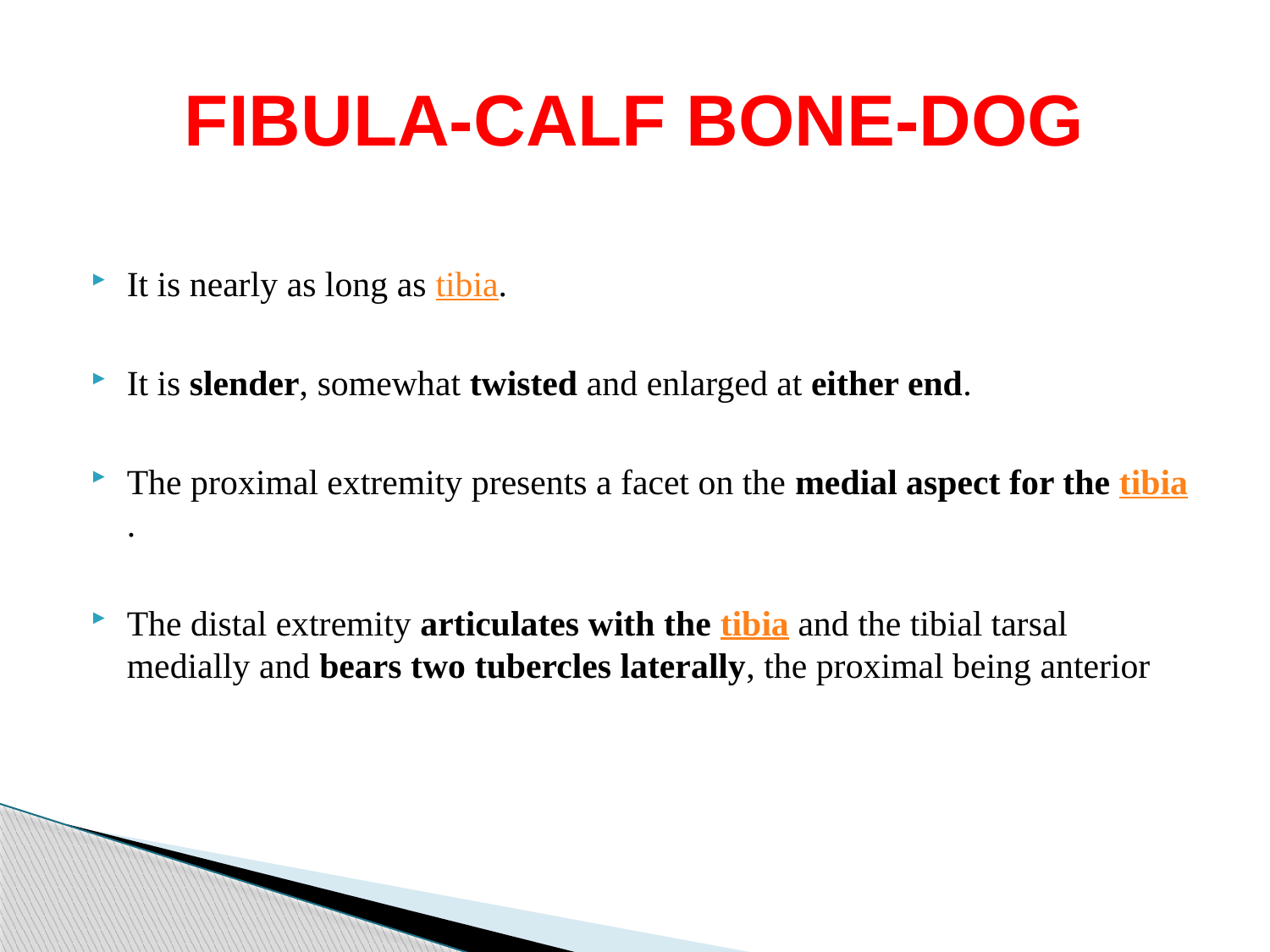

# FIBULA-CALF BONE-DOG

It is nearly as long as tibia.

It is slender, somewhat twisted and enlarged at either end.

The proximal extremity presents a facet on the medial aspect for the tibia.

The distal extremity articulates with the tibia and the tibial tarsal medially and bears two tubercles laterally, the proximal being anterior